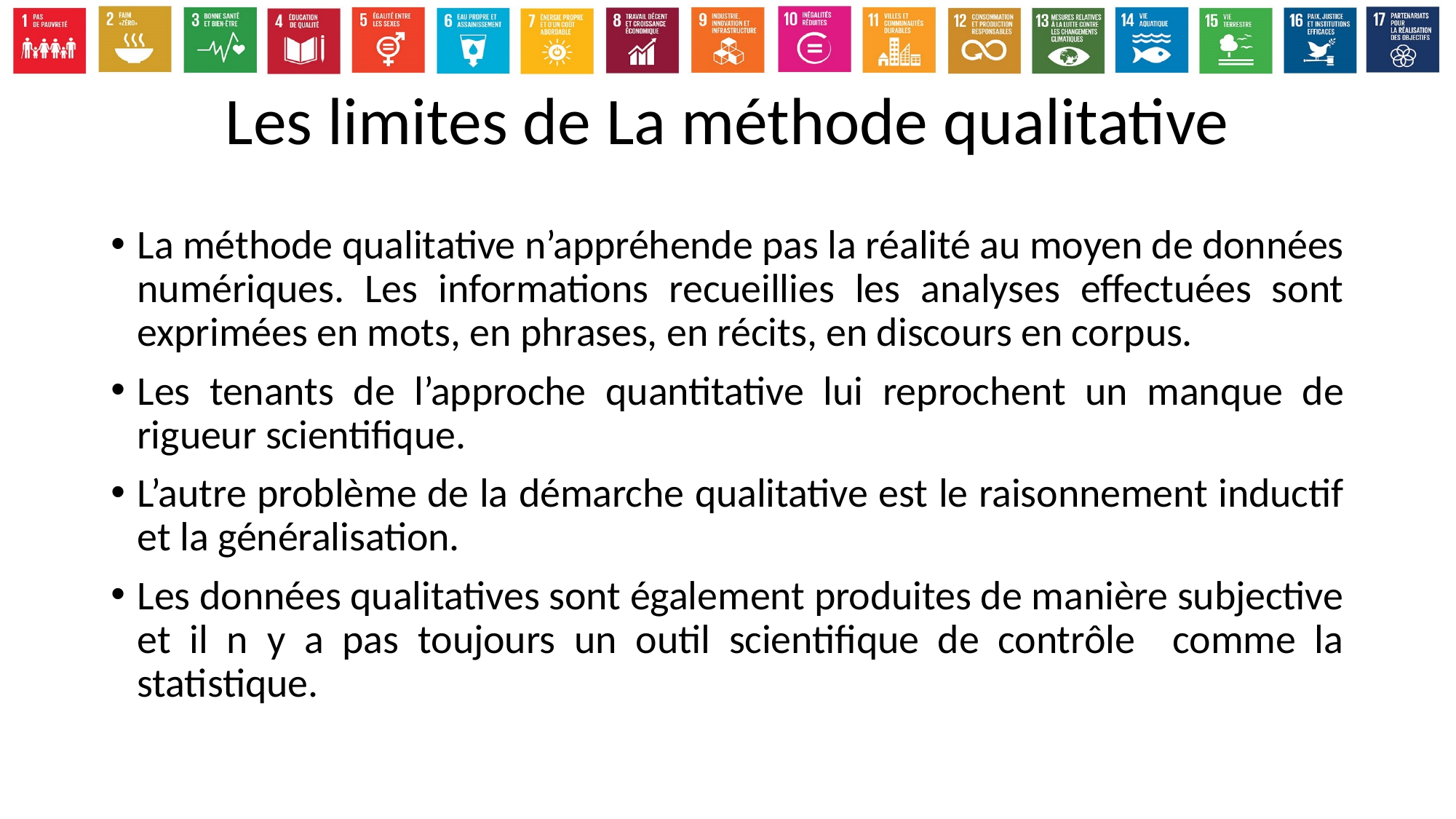

# Les limites de La méthode qualitative
La méthode qualitative n’appréhende pas la réalité au moyen de données numériques. Les informations recueillies les analyses effectuées sont exprimées en mots, en phrases, en récits, en discours en corpus.
Les tenants de l’approche quantitative lui reprochent un manque de rigueur scientifique.
L’autre problème de la démarche qualitative est le raisonnement inductif et la généralisation.
Les données qualitatives sont également produites de manière subjective et il n y a pas toujours un outil scientifique de contrôle  comme la statistique.